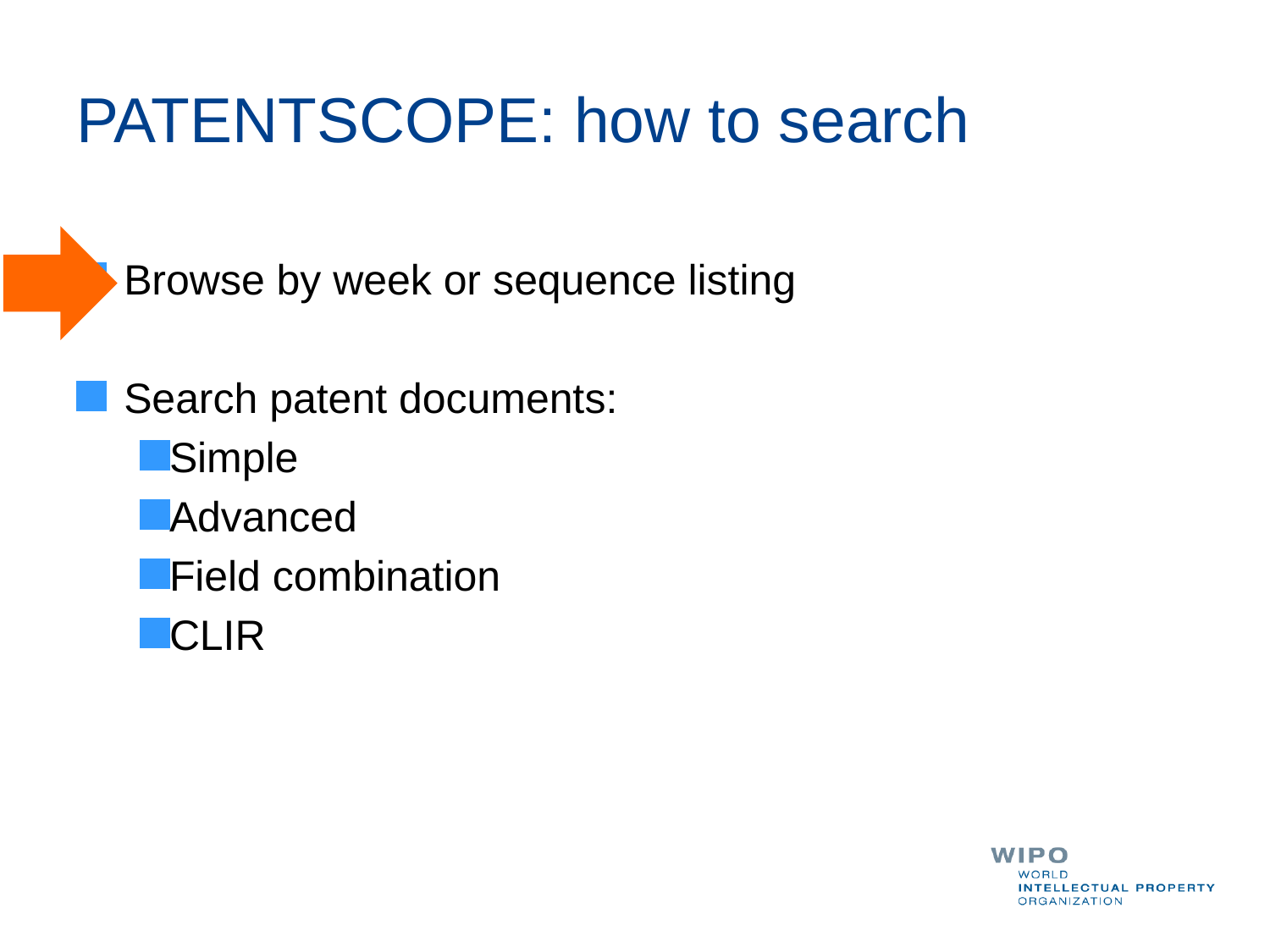

PATENTSCOPE: how to search
Browse by week or sequence listing

Search patent documents:
Simple
Advanced
Field combination
CLIR